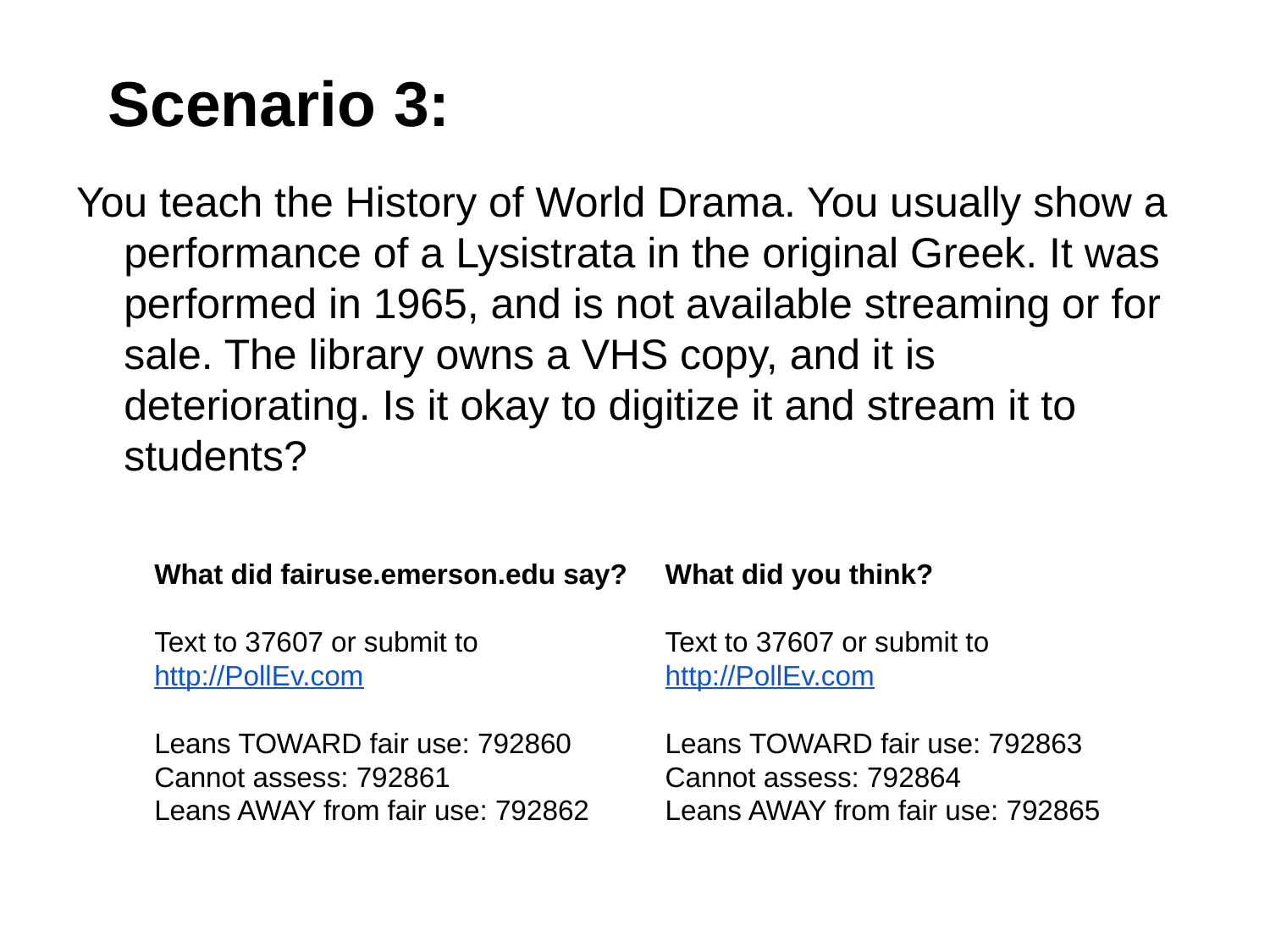

# Scenario 3:
You teach the History of World Drama. You usually show a performance of a Lysistrata in the original Greek. It was performed in 1965, and is not available streaming or for sale. The library owns a VHS copy, and it is deteriorating. Is it okay to digitize it and stream it to students?
What did fairuse.emerson.edu say?

Text to 37607 or submit to http://PollEv.com

Leans TOWARD fair use: 792860
Cannot assess: 792861
Leans AWAY from fair use: 792862
What did you think?

Text to 37607 or submit to http://PollEv.com

Leans TOWARD fair use: 792863
Cannot assess: 792864
Leans AWAY from fair use: 792865